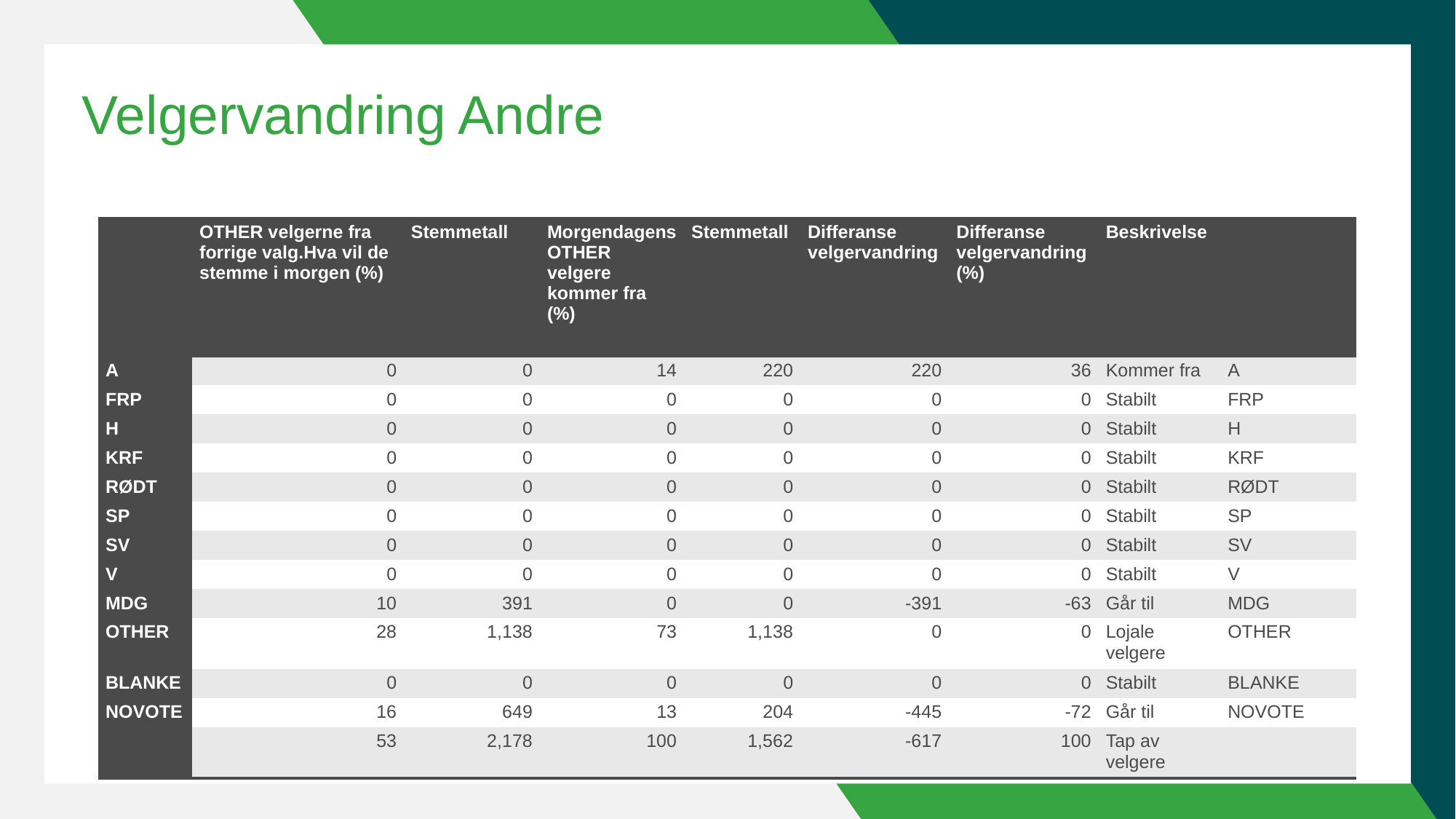

# Velgervandring Andre
|  | OTHER velgerne fra forrige valg.Hva vil de stemme i morgen (%) | Stemmetall | Morgendagens OTHER velgere kommer fra (%) | Stemmetall | Differanse velgervandring | Differanse velgervandring (%) | Beskrivelse |  |
| --- | --- | --- | --- | --- | --- | --- | --- | --- |
| A | 0 | 0 | 14 | 220 | 220 | 36 | Kommer fra | A |
| FRP | 0 | 0 | 0 | 0 | 0 | 0 | Stabilt | FRP |
| H | 0 | 0 | 0 | 0 | 0 | 0 | Stabilt | H |
| KRF | 0 | 0 | 0 | 0 | 0 | 0 | Stabilt | KRF |
| RØDT | 0 | 0 | 0 | 0 | 0 | 0 | Stabilt | RØDT |
| SP | 0 | 0 | 0 | 0 | 0 | 0 | Stabilt | SP |
| SV | 0 | 0 | 0 | 0 | 0 | 0 | Stabilt | SV |
| V | 0 | 0 | 0 | 0 | 0 | 0 | Stabilt | V |
| MDG | 10 | 391 | 0 | 0 | -391 | -63 | Går til | MDG |
| OTHER | 28 | 1,138 | 73 | 1,138 | 0 | 0 | Lojale velgere | OTHER |
| BLANKE | 0 | 0 | 0 | 0 | 0 | 0 | Stabilt | BLANKE |
| NOVOTE | 16 | 649 | 13 | 204 | -445 | -72 | Går til | NOVOTE |
|  | 53 | 2,178 | 100 | 1,562 | -617 | 100 | Tap av velgere |  |